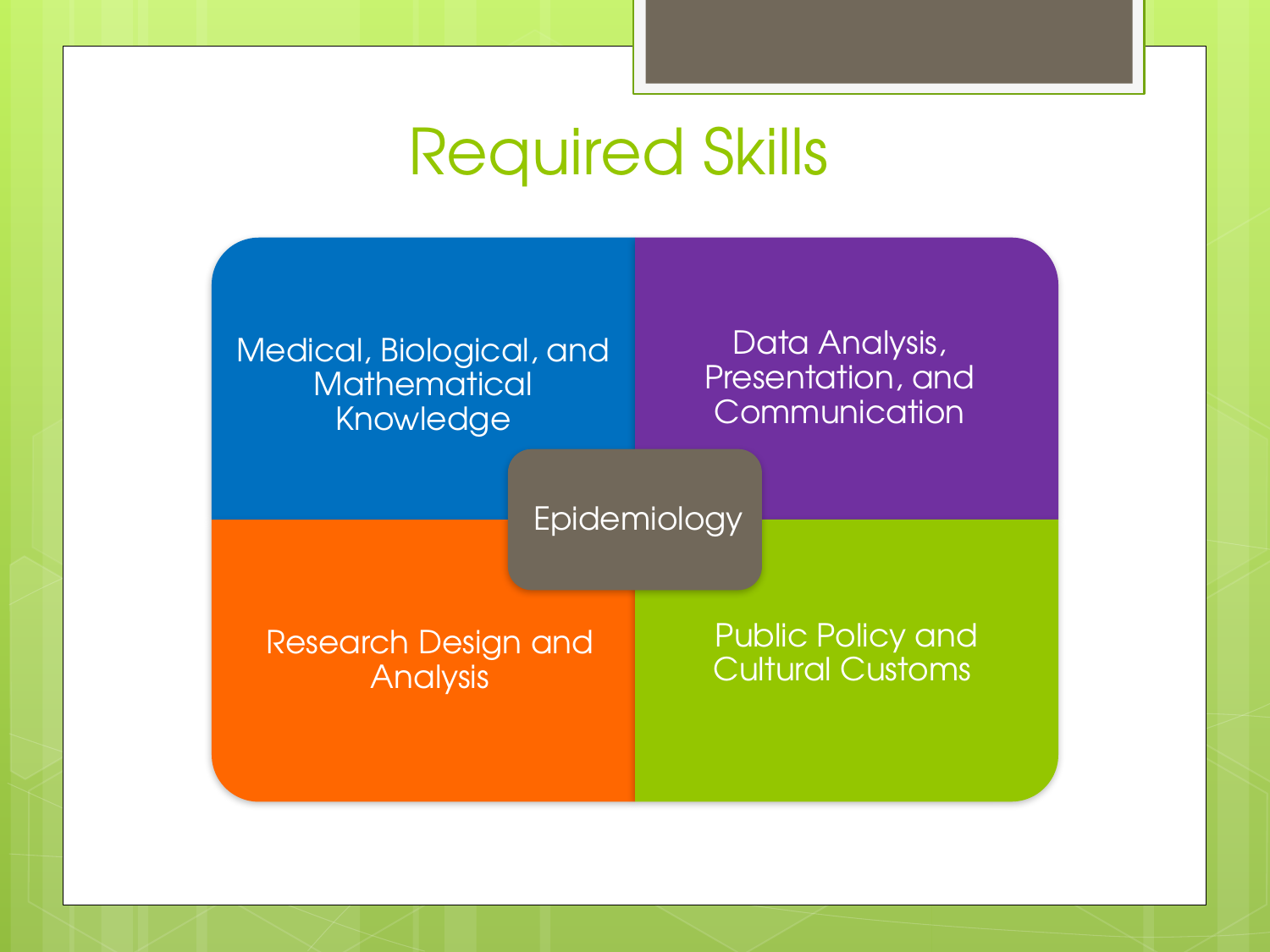

Required Skills
Medical, Biological, and Mathematical Knowledge
Data Analysis, Presentation, and Communication
Research Design and Analysis
Public Policy and Cultural Customs
Epidemiology